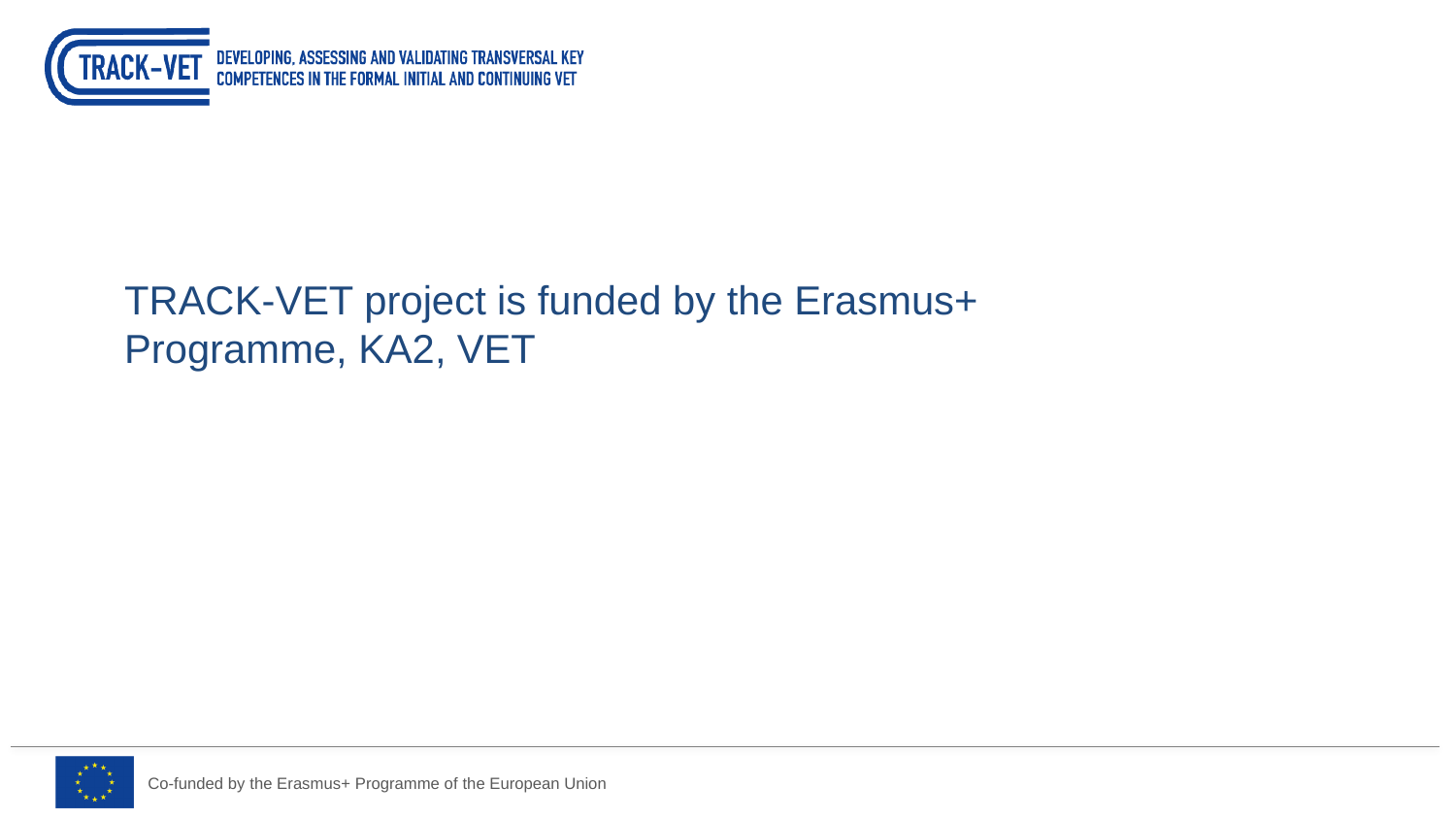

TRACK-VET project is funded by the Erasmus+ Programme, KA2, VET